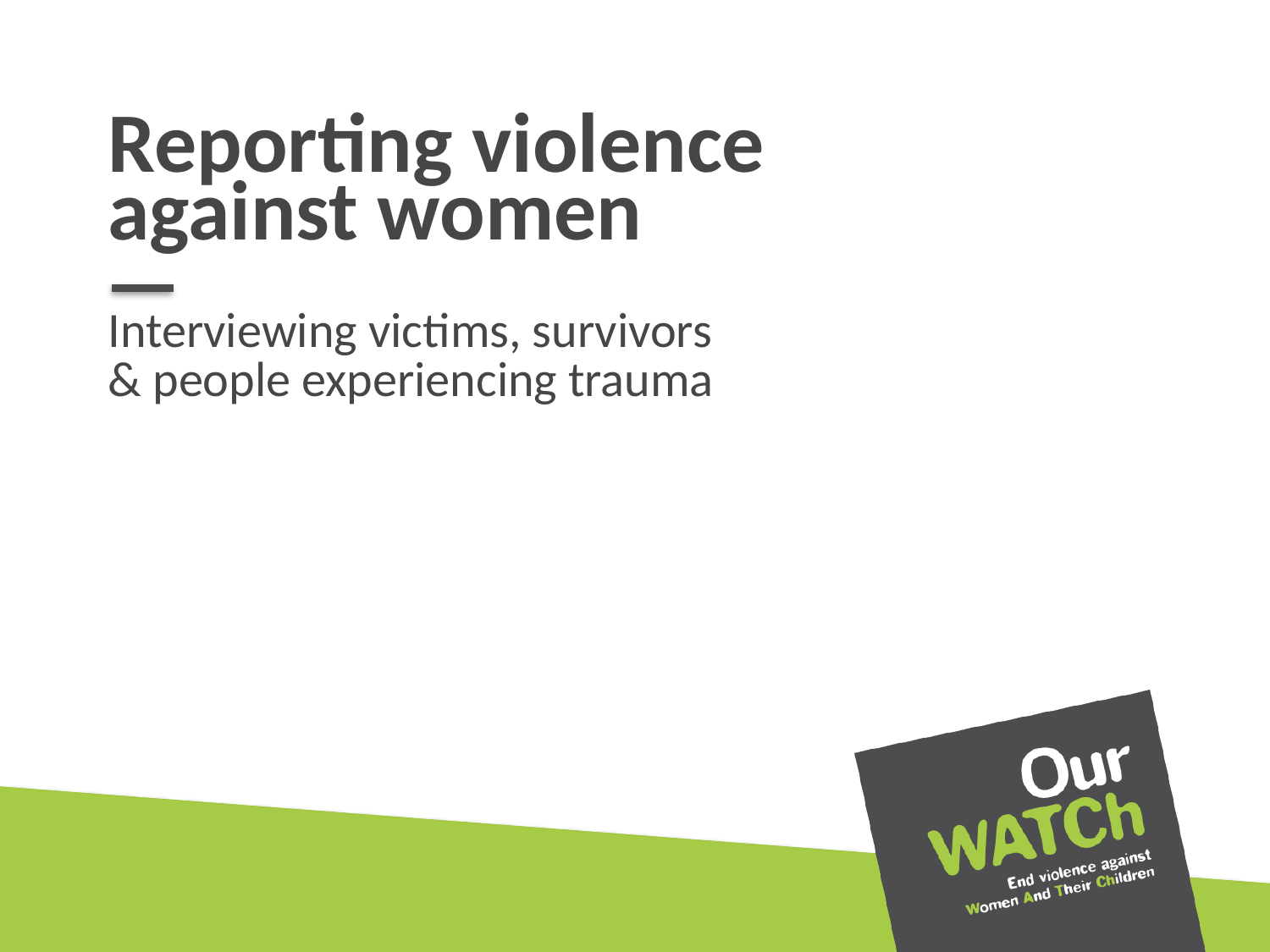

# Reporting violence against women
Interviewing victims, survivors
& people experiencing trauma